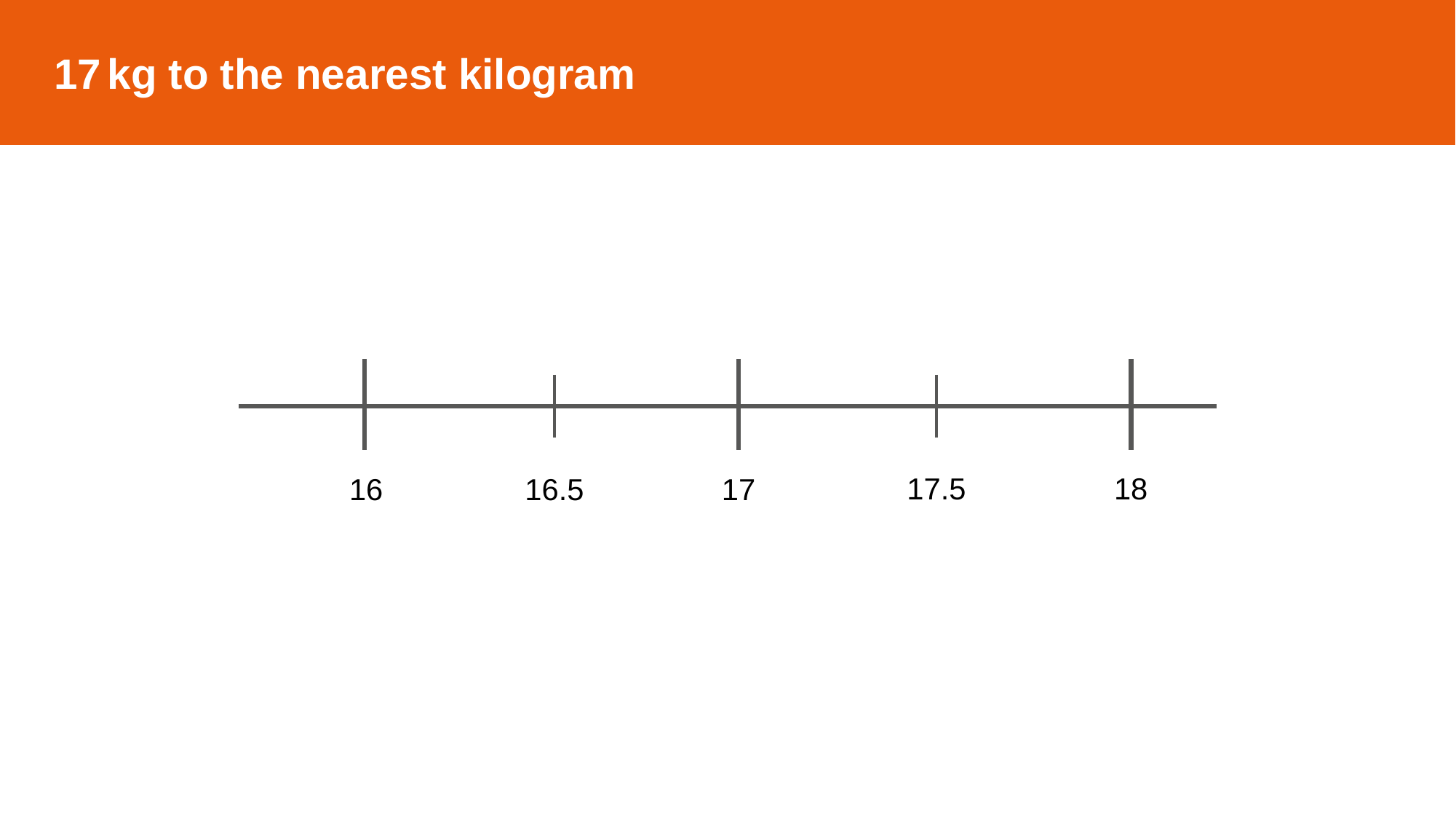

17 kg to the nearest kilogram
17.5
18
16
16.5
17